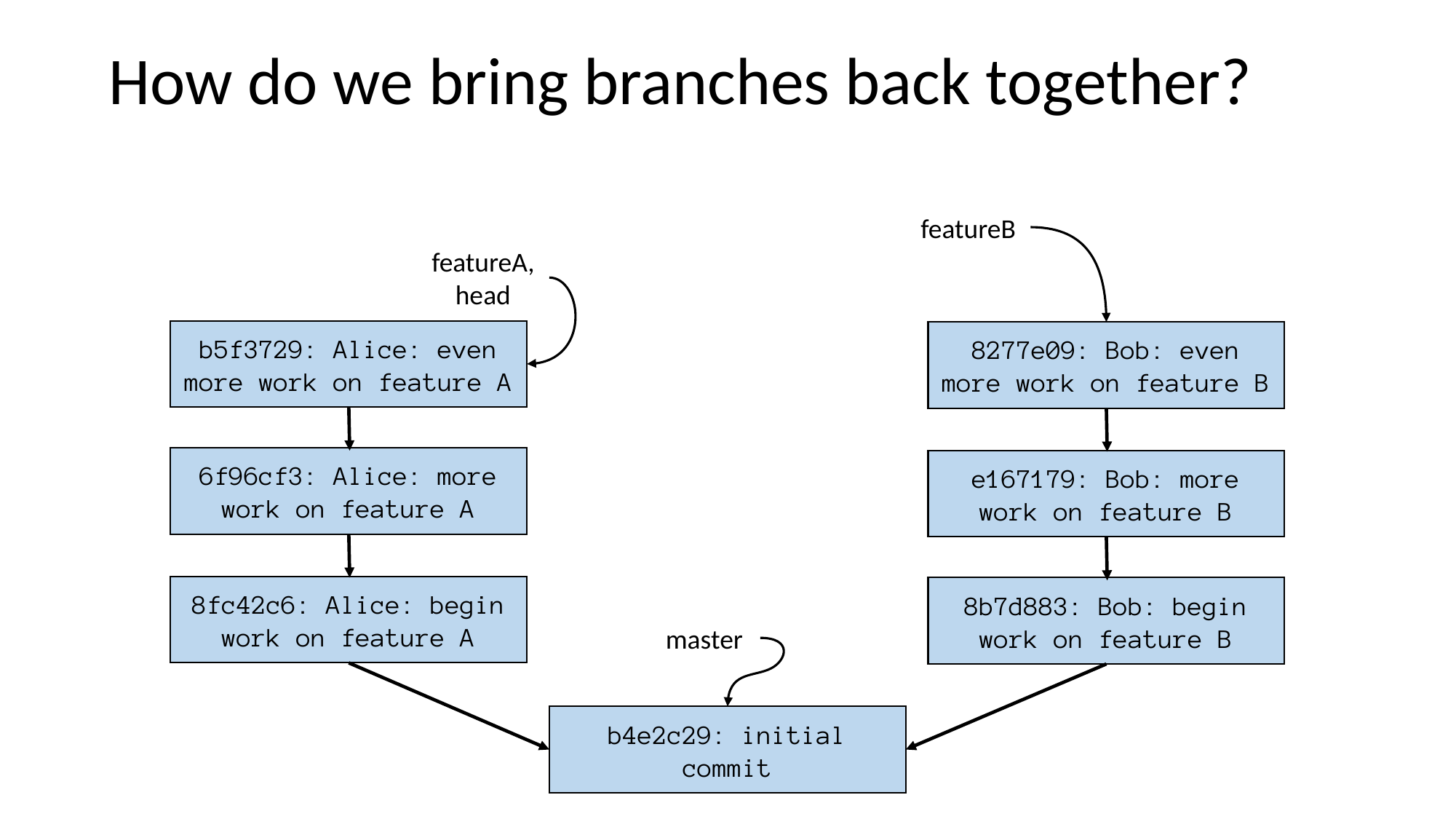

# How do we bring branches back together?
featureB
featureA,
head
b5f3729: Alice: even more work on feature A
8277e09: Bob: even more work on feature B
6f96cf3: Alice: more work on feature A
e167179: Bob: more work on feature B
8fc42c6: Alice: begin work on feature A
8b7d883: Bob: begin work on feature B
master
b4e2c29: initial commit